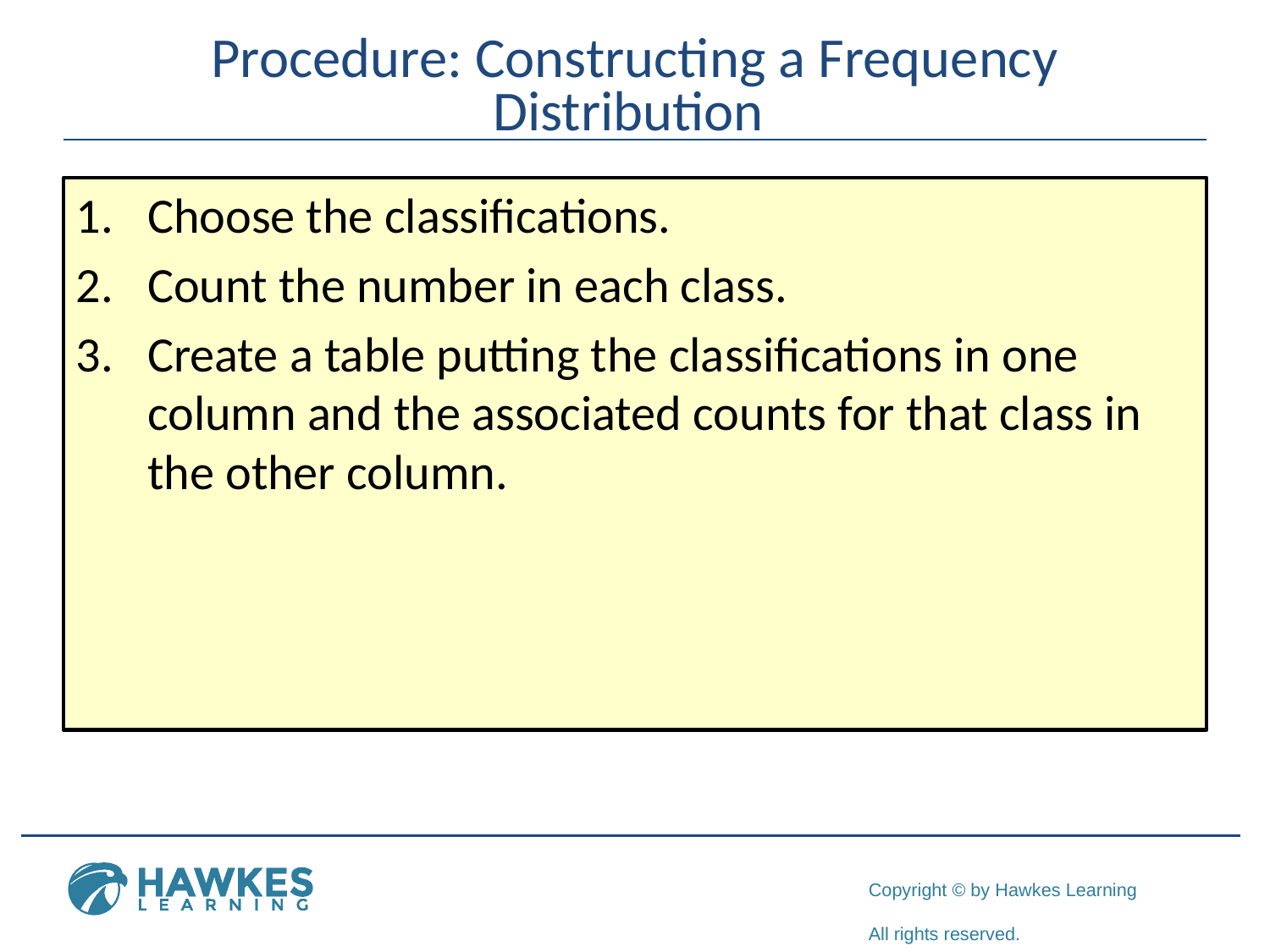

# Procedure: Constructing a Frequency Distribution
Choose the classifications.
Count the number in each class.
Create a table putting the classifications in one column and the associated counts for that class in the other column.